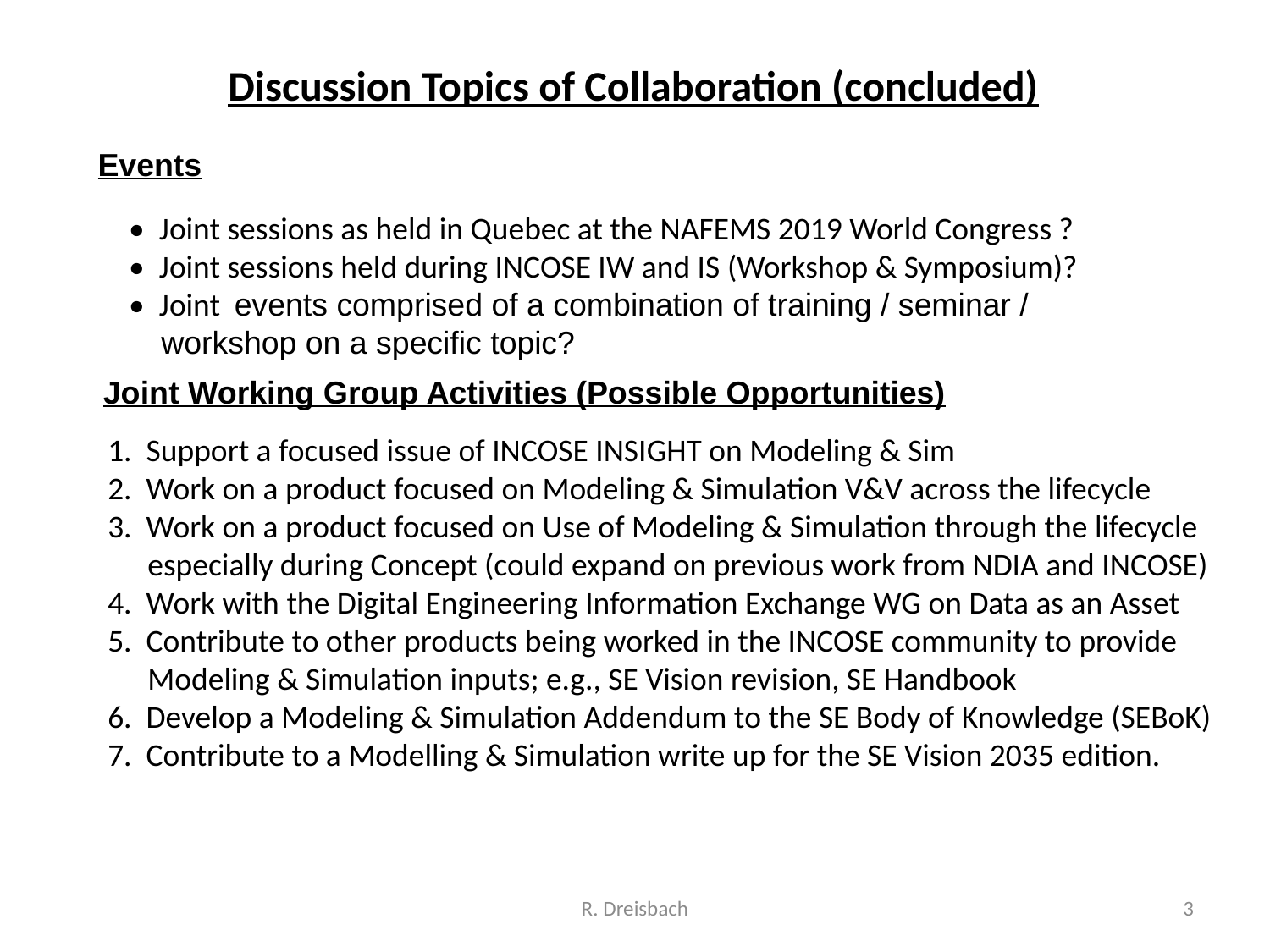

Discussion Topics of Collaboration (concluded)

Events

•  Joint sessions as held in Quebec at the NAFEMS 2019 World Congress ?
•  Joint sessions held during INCOSE IW and IS (Workshop & Symposium)?
•  Joint  events comprised of a combination of training / seminar / workshop on a specific topic?
Joint Working Group Activities (Possible Opportunities)

1.  Support a focused issue of INCOSE INSIGHT on Modeling & Sim
2.  Work on a product focused on Modeling & Simulation V&V across the lifecycle
3.  Work on a product focused on Use of Modeling & Simulation through the lifecycle especially during Concept (could expand on previous work from NDIA and INCOSE)
4.  Work with the Digital Engineering Information Exchange WG on Data as an Asset
5.  Contribute to other products being worked in the INCOSE community to provide Modeling & Simulation inputs; e.g., SE Vision revision, SE Handbook
6.  Develop a Modeling & Simulation Addendum to the SE Body of Knowledge (SEBoK)
7.  Contribute to a Modelling & Simulation write up for the SE Vision 2035 edition.
R. Dreisbach
3